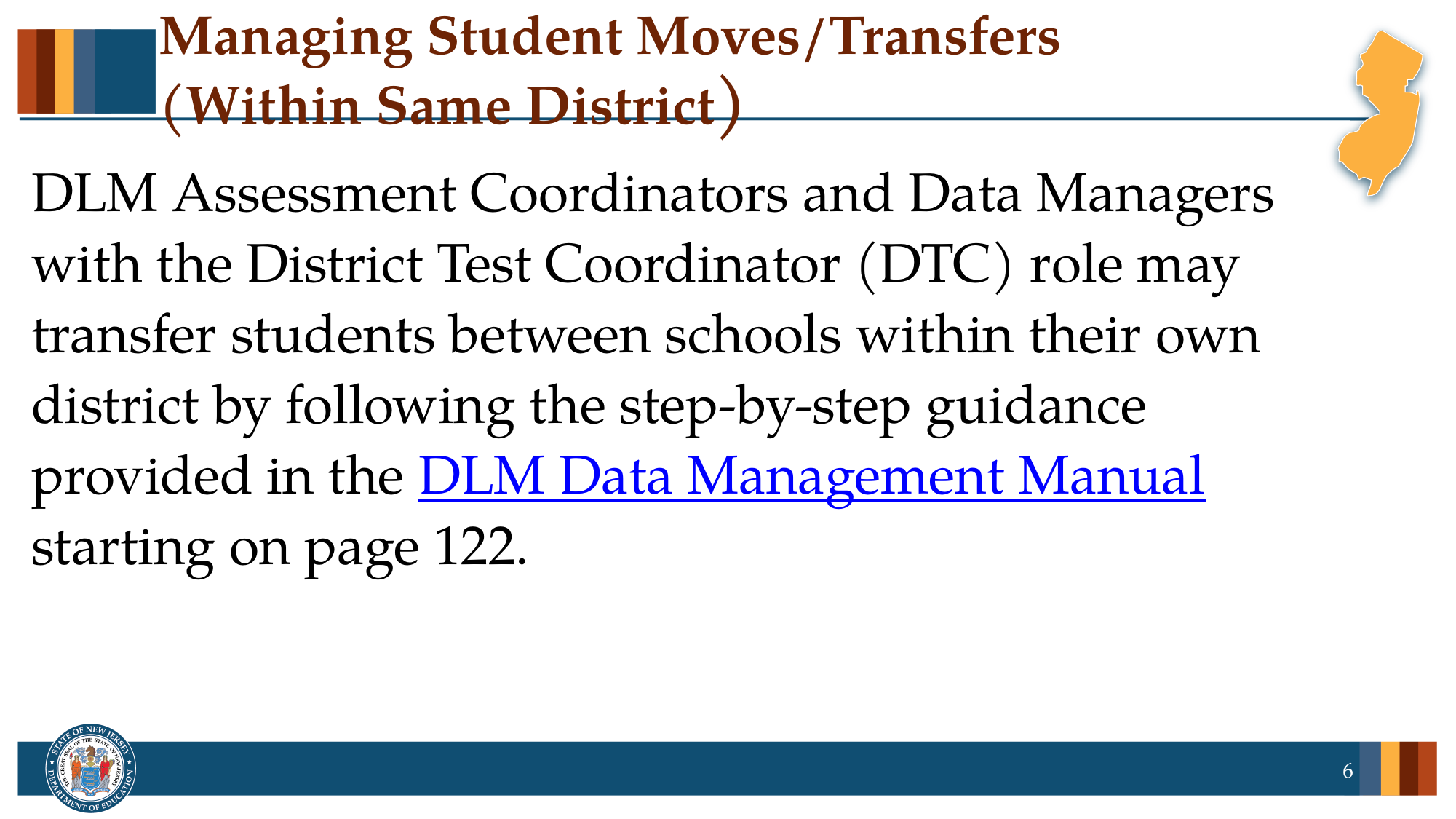

# Managing Student Moves/Transfers (Within Same District)
DLM Assessment Coordinators and Data Managers with the District Test Coordinator (DTC) role may transfer students between schools within their own district by following the step-by-step guidance provided in the DLM Data Management Manual starting on page 122.
6